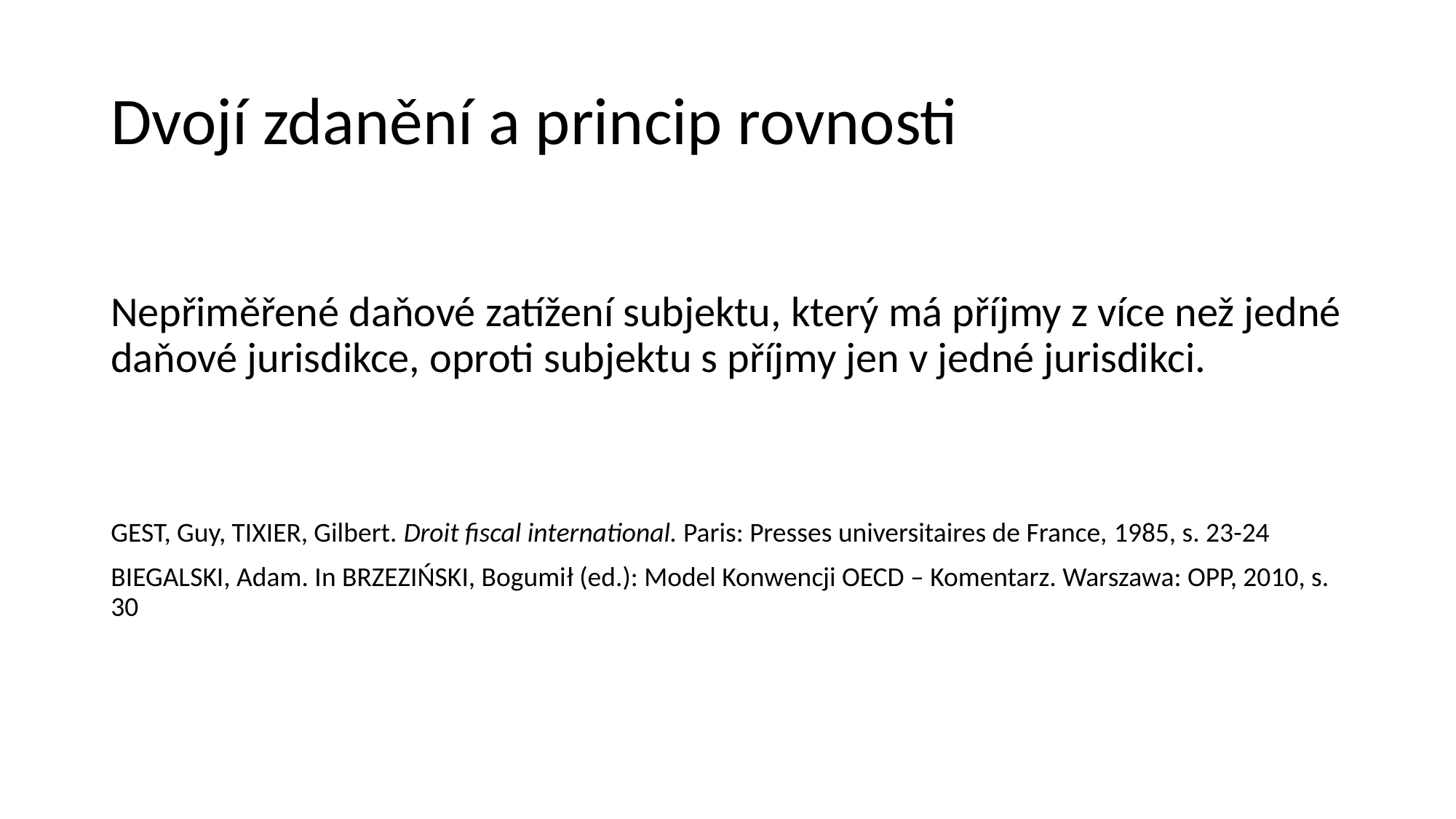

# Dvojí zdanění a princip rovnosti

Nepřiměřené daňové zatížení subjektu, který má příjmy z více než jedné daňové jurisdikce, oproti subjektu s příjmy jen v jedné jurisdikci.

GEST, Guy, TIXIER, Gilbert. Droit fiscal international. Paris: Presses universitaires de France, 1985, s. 23-24
BIEGALSKI, Adam. In BRZEZIŃSKI, Bogumił (ed.): Model Konwencji OECD – Komentarz. Warszawa: OPP, 2010, s. 30